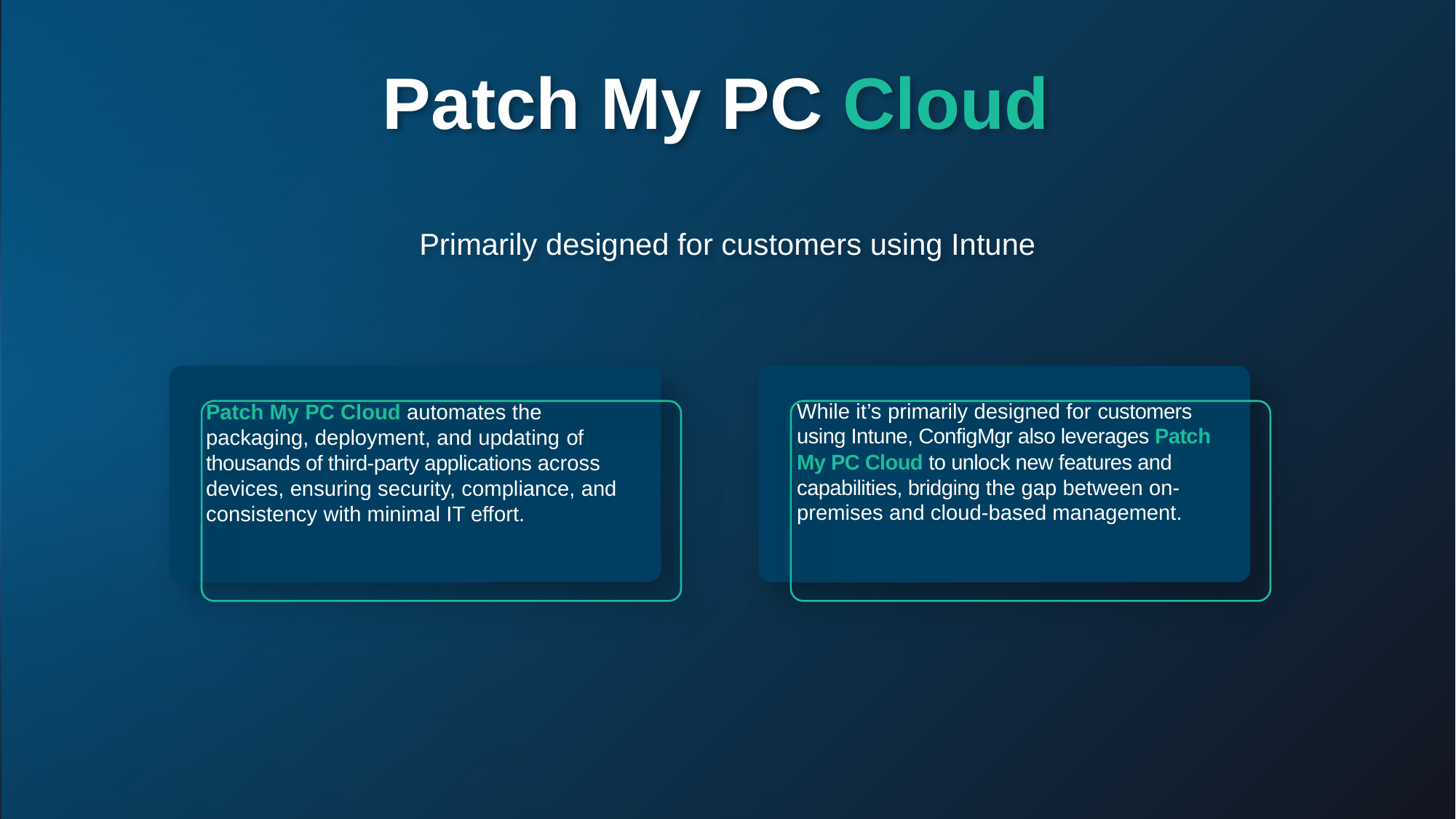

Patch My PC Cloud
Primarily designed for customers using Intune

Patch My PC Cloud automates the packaging, deployment, and updating of thousands of third-party applications across devices, ensuring security, compliance, and consistency with minimal IT effort.

While it’s primarily designed for customers using Intune, ConfigMgr also leverages Patch My PC Cloud to unlock new features and capabilities, bridging the gap between on-premises and cloud-based management.